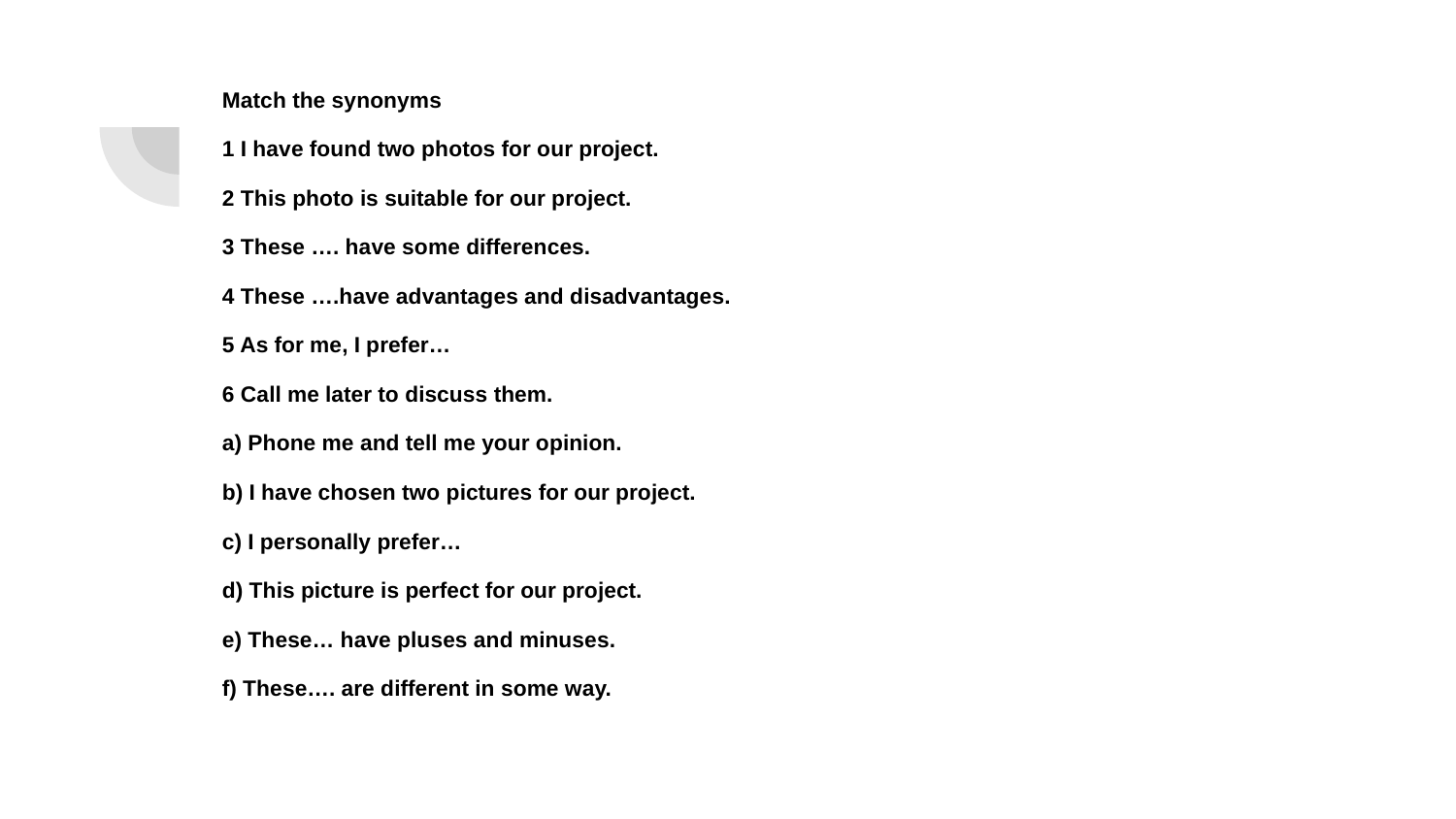

Match the synonyms
1 I have found two photos for our project.
2 This photo is suitable for our project.
3 These …. have some differences.
4 These ….have advantages and disadvantages.
5 As for me, I prefer…
6 Call me later to discuss them.
a) Phone me and tell me your opinion.
b) I have chosen two pictures for our project.
c) I personally prefer…
d) This picture is perfect for our project.
e) These… have pluses and minuses.
f) These…. are different in some way.